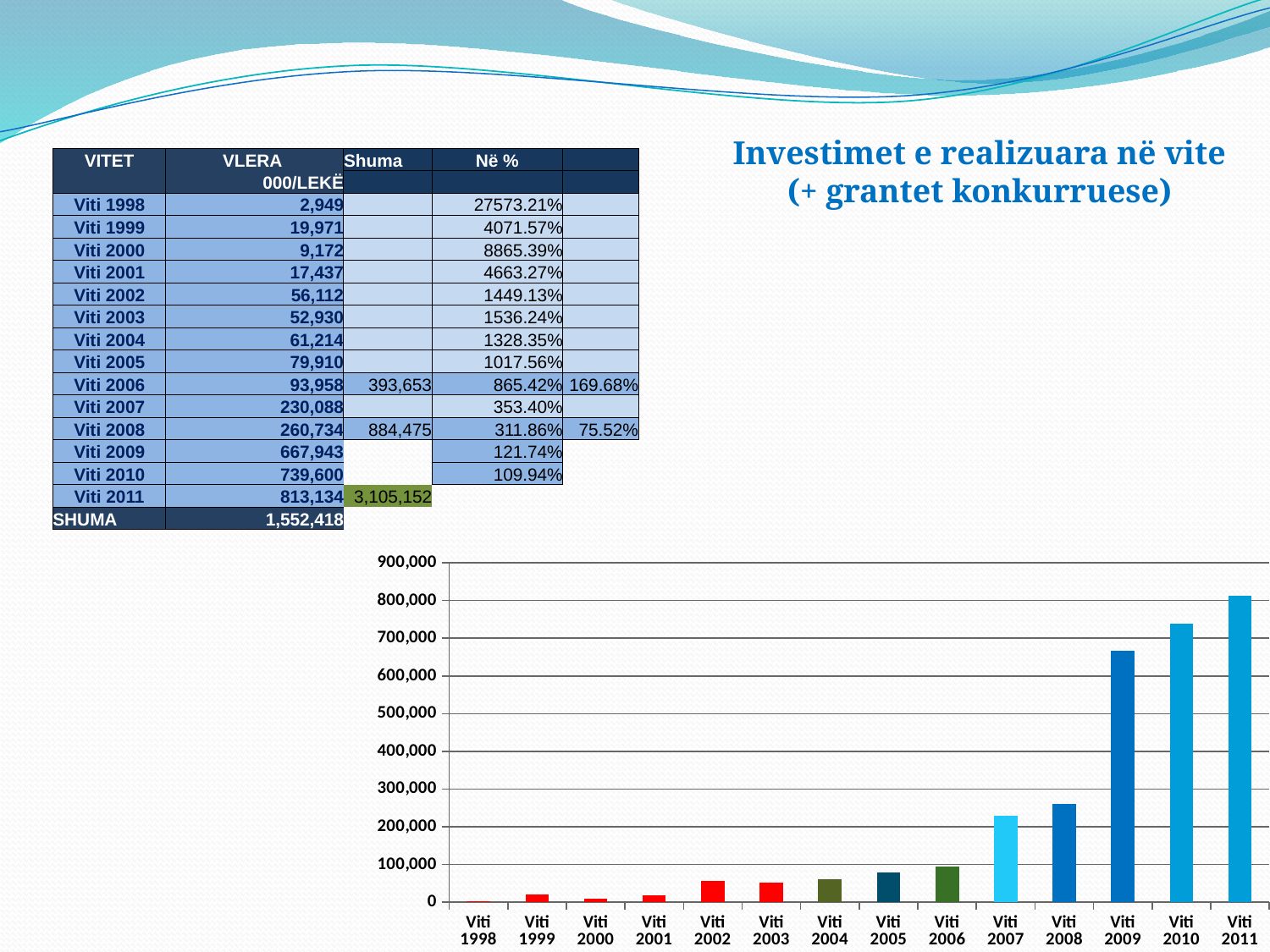

Investimet e realizuara në vite
(+ grantet konkurruese)
| VITET | VLERA | Shuma | Në % |  |
| --- | --- | --- | --- | --- |
|  | 000/LEKË |  |  |  |
| Viti 1998 | 2,949 |  | 27573.21% |  |
| Viti 1999 | 19,971 |  | 4071.57% |  |
| Viti 2000 | 9,172 |  | 8865.39% |  |
| Viti 2001 | 17,437 |  | 4663.27% |  |
| Viti 2002 | 56,112 |  | 1449.13% |  |
| Viti 2003 | 52,930 |  | 1536.24% |  |
| Viti 2004 | 61,214 |  | 1328.35% |  |
| Viti 2005 | 79,910 |  | 1017.56% |  |
| Viti 2006 | 93,958 | 393,653 | 865.42% | 169.68% |
| Viti 2007 | 230,088 |  | 353.40% |  |
| Viti 2008 | 260,734 | 884,475 | 311.86% | 75.52% |
| Viti 2009 | 667,943 |  | 121.74% |  |
| Viti 2010 | 739,600 |  | 109.94% |  |
| Viti 2011 | 813,134 | 3,105,152 |  |  |
| SHUMA | 1,552,418 |  |  |  |

### Chart

| Category |  |
|---|---|
| Viti 1998 | 2949.0 |
| Viti 1999 | 19971.0 |
| Viti 2000 | 9172.0 |
| Viti 2001 | 17437.0 |
| Viti 2002 | 56112.0 |
| Viti 2003 | 52930.0 |
| Viti 2004 | 61214.0 |
| Viti 2005 | 79910.0 |
| Viti 2006 | 93958.0 |
| Viti 2007 | 230088.0 |
| Viti 2008 | 260734.0 |
| Viti 2009 | 667943.0 |
| Viti 2010 | 739600.0 |
| Viti 2011 | 813134.0 |